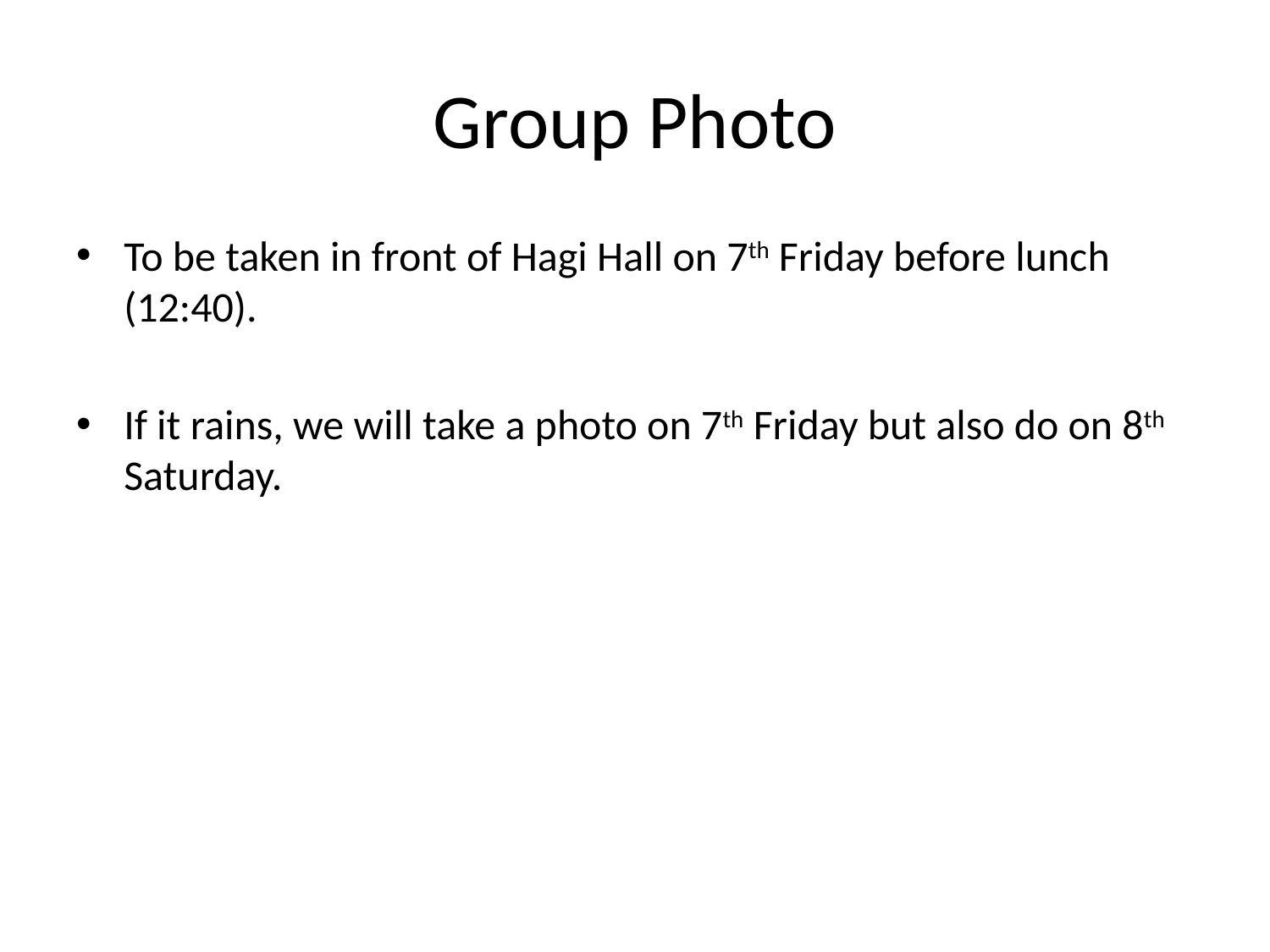

# Group Photo
To be taken in front of Hagi Hall on 7th Friday before lunch (12:40).

If it rains, we will take a photo on 7th Friday but also do on 8th Saturday.